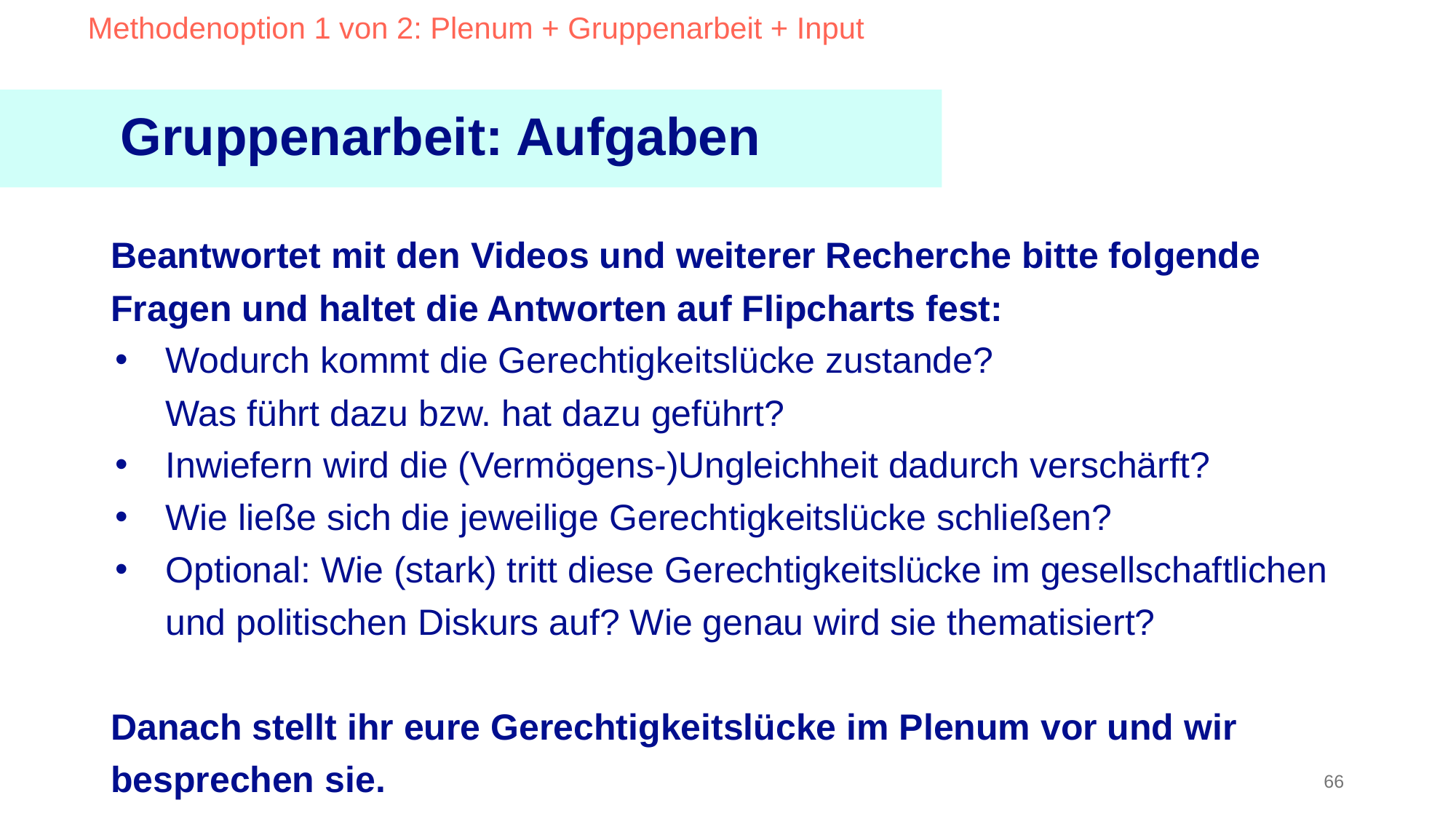

Methodenoption 1 von 2: Plenum + Gruppenarbeit + Input
Gruppenarbeit: Aufgaben
Beantwortet mit den Videos und weiterer Recherche bitte folgende Fragen und haltet die Antworten auf Flipcharts fest:
Wodurch kommt die Gerechtigkeitslücke zustande?
Was führt dazu bzw. hat dazu geführt?
Inwiefern wird die (Vermögens-)Ungleichheit dadurch verschärft?
Wie ließe sich die jeweilige Gerechtigkeitslücke schließen?
Optional: Wie (stark) tritt diese Gerechtigkeitslücke im gesellschaftlichen und politischen Diskurs auf? Wie genau wird sie thematisiert?

Danach stellt ihr eure Gerechtigkeitslücke im Plenum vor und wir besprechen sie.